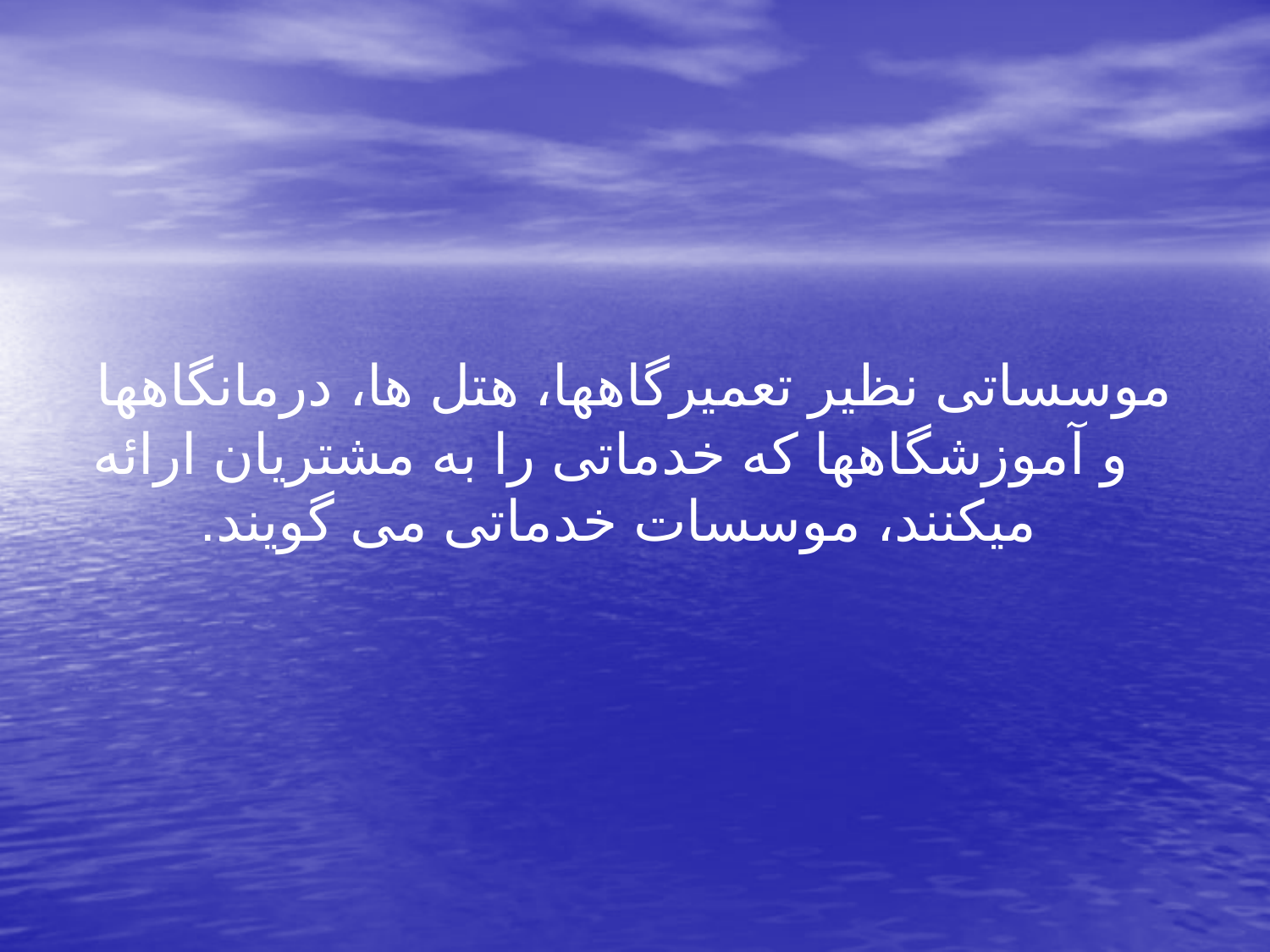

موسساتی نظیر تعمیرگاهها، هتل ها، درمانگاهها و آموزشگاهها که خدماتی را به مشتریان ارائه میکنند، موسسات خدماتی می گویند.